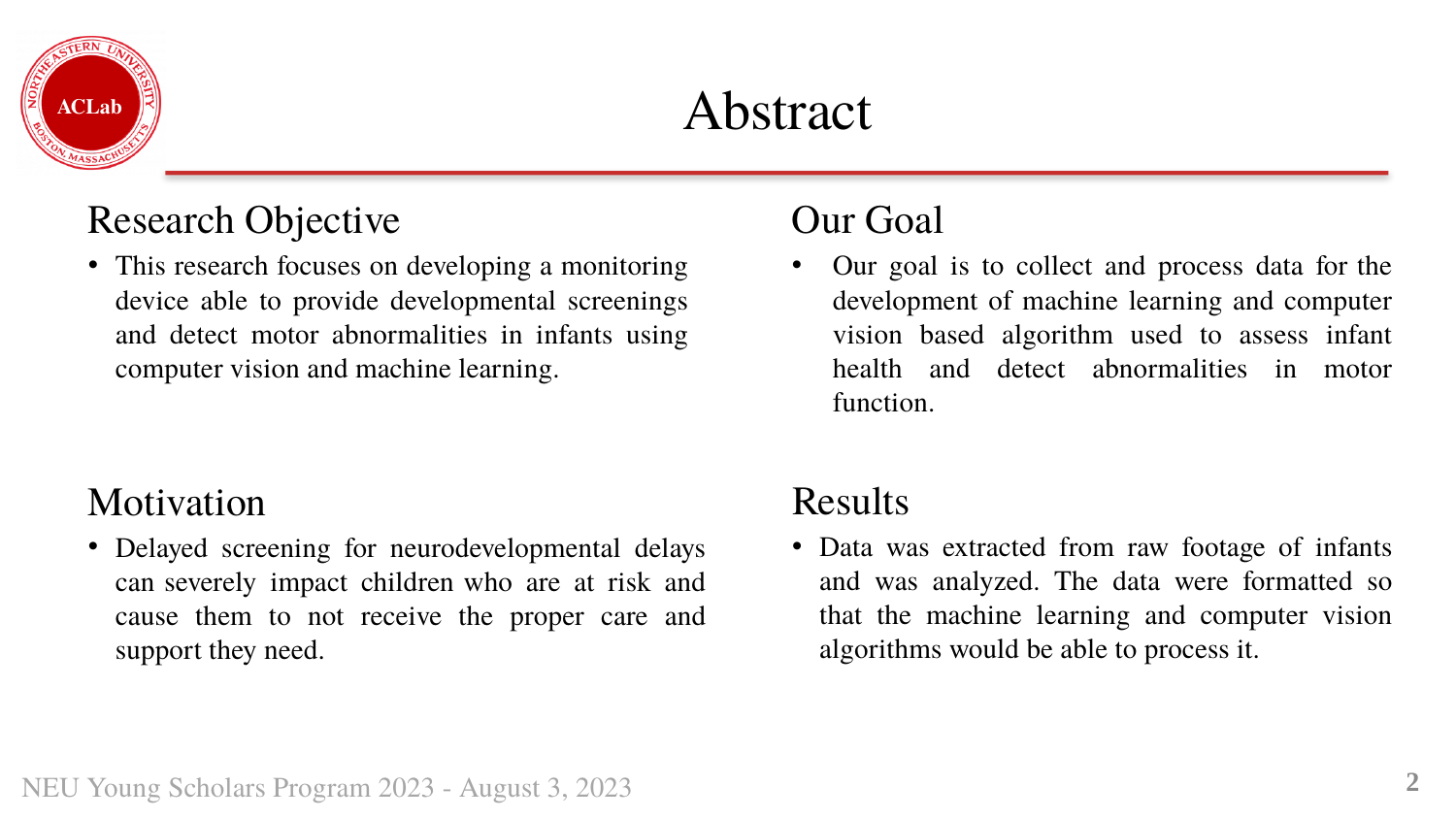

# Abstract
Our Goal
Our goal is to collect and process data for the development of machine learning and computer vision based algorithm used to assess infant health and detect abnormalities in motor function.
Research Objective
This research focuses on developing a monitoring device able to provide developmental screenings and detect motor abnormalities in infants using computer vision and machine learning.

Results
Data was extracted from raw footage of infants and was analyzed. The data were formatted so that the machine learning and computer vision algorithms would be able to process it.

Motivation
Delayed screening for neurodevelopmental delays can severely impact children who are at risk and cause them to not receive the proper care and support they need.

2
NEU Young Scholars Program 2023 - August 3, 2023